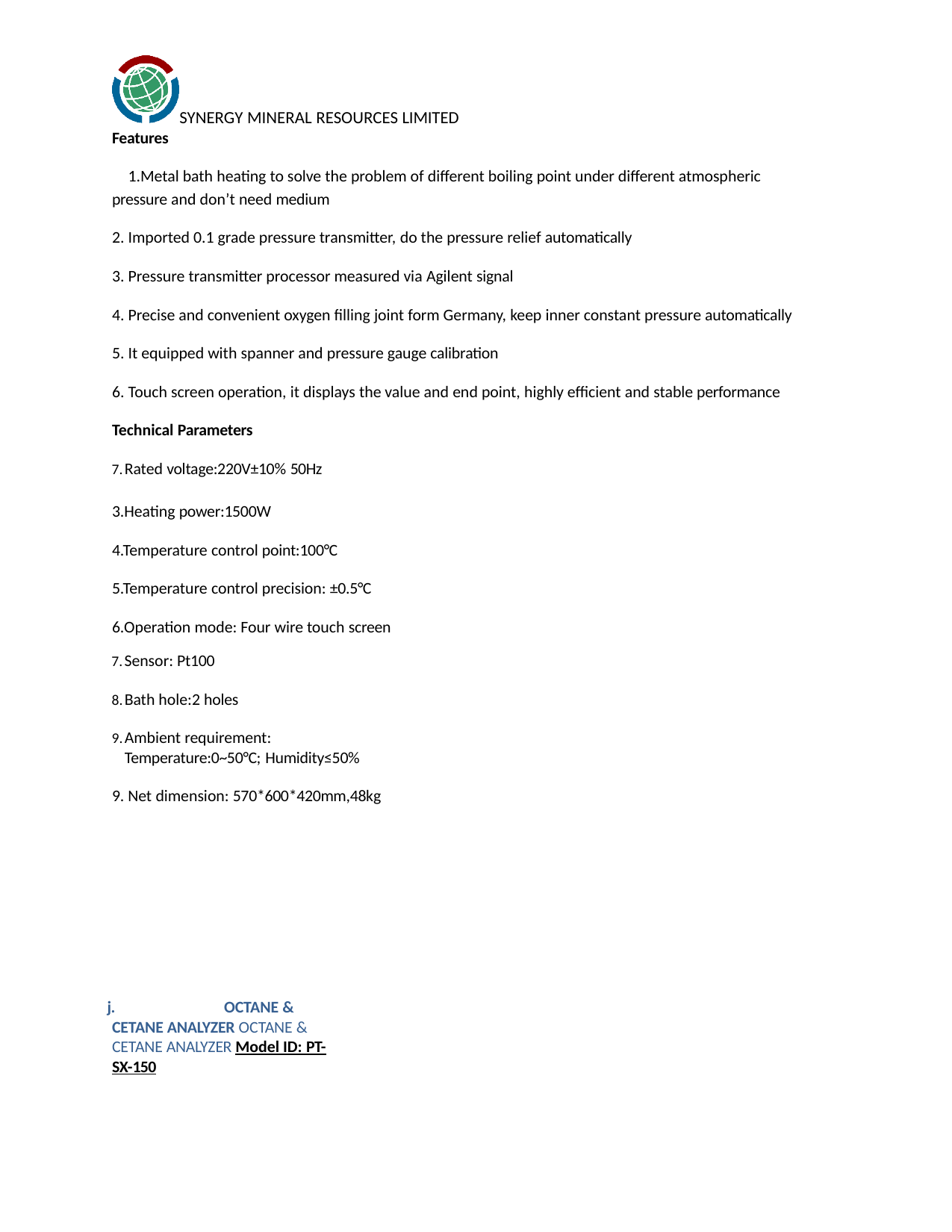

SYNERGY MINERAL RESOURCES LIMITED
Features
Metal bath heating to solve the problem of different boiling point under different atmospheric pressure and don’t need medium
Imported 0.1 grade pressure transmitter, do the pressure relief automatically
Pressure transmitter processor measured via Agilent signal
Precise and convenient oxygen filling joint form Germany, keep inner constant pressure automatically
It equipped with spanner and pressure gauge calibration
Touch screen operation, it displays the value and end point, highly efficient and stable performance
Technical Parameters
Rated voltage:220V±10% 50Hz
3.Heating power:1500W 4.Temperature control point:100°C
5.Temperature control precision: ±0.5°C 6.Operation mode: Four wire touch screen
Sensor: Pt100
Bath hole:2 holes
Ambient requirement: Temperature:0~50°C; Humidity≤50%
9. Net dimension: 570*600*420mm,48kg
j.	OCTANE & CETANE ANALYZER OCTANE & CETANE ANALYZER Model ID: PT-SX-150